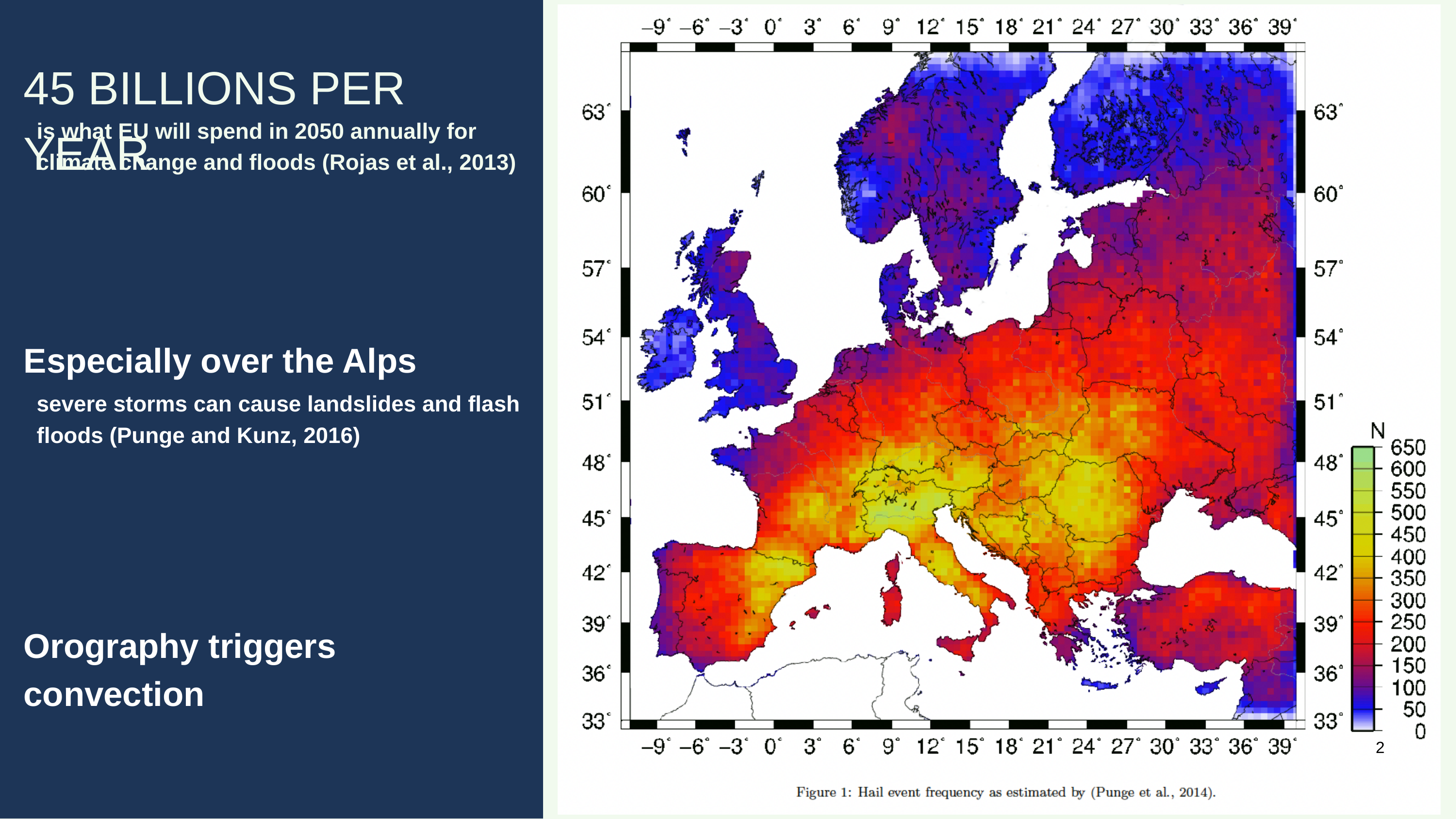

45 BILLIONS PER YEAR
is what EU will spend in 2050 annually for climate change and floods (Rojas et al., 2013)
Especially over the Alps
severe storms can cause landslides and flash floods (Punge and Kunz, 2016)
Orography triggers convection
2